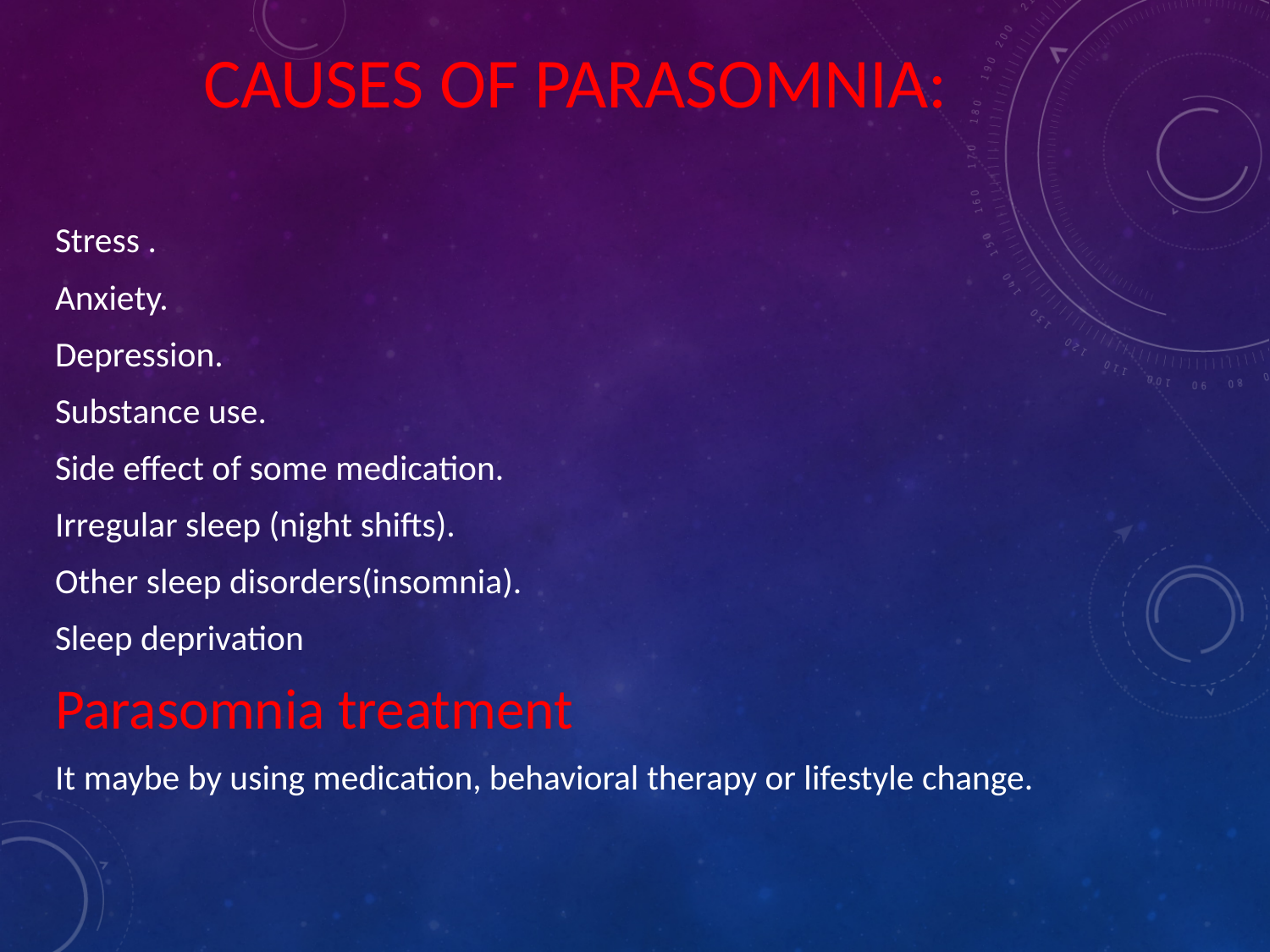

# Causes of parasomnia:
Stress .
Anxiety.
Depression.
Substance use.
Side effect of some medication.
Irregular sleep (night shifts).
Other sleep disorders(insomnia).
Sleep deprivation
Parasomnia treatment
It maybe by using medication, behavioral therapy or lifestyle change.